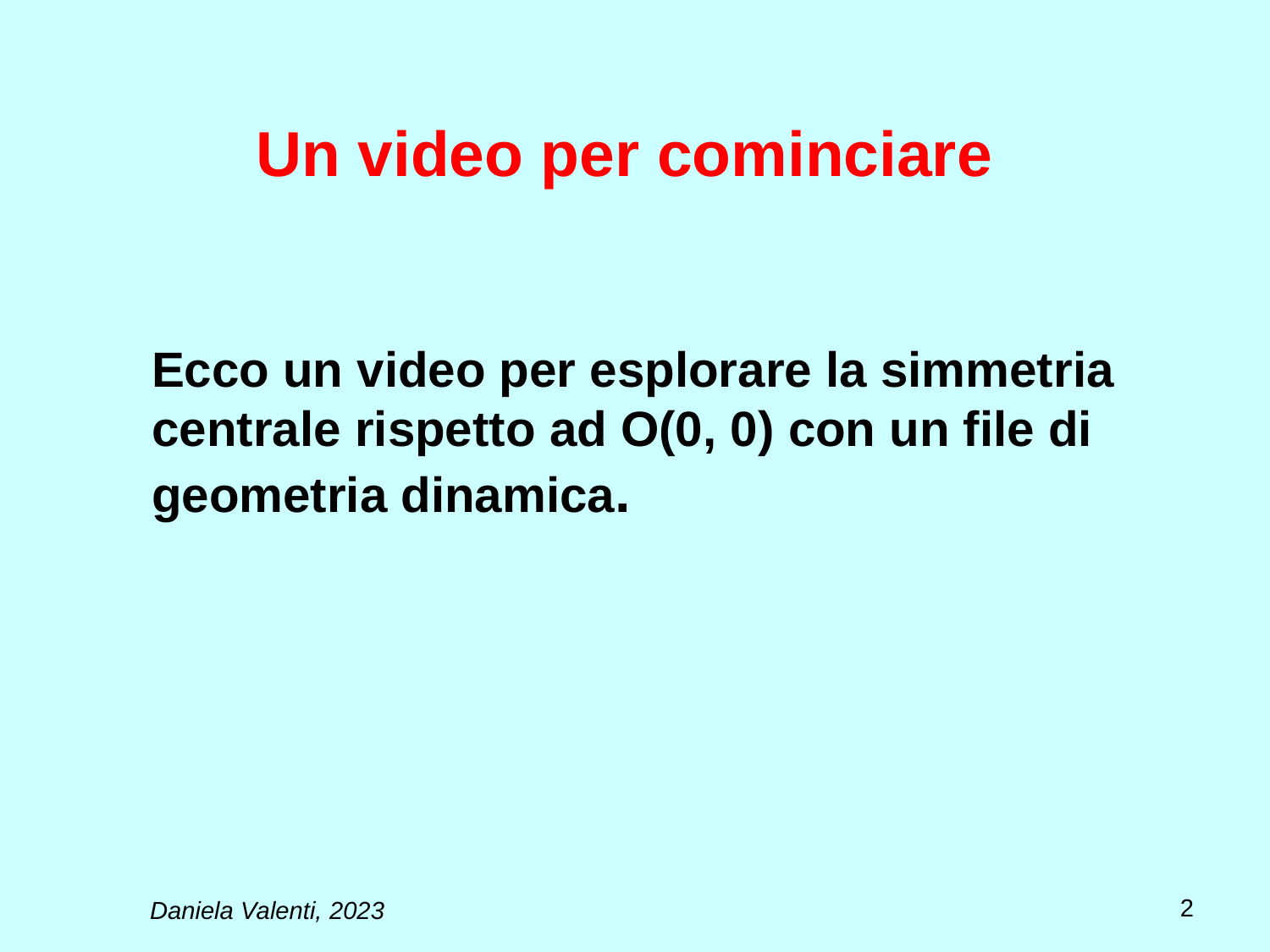

# Un video per cominciare
Ecco un video per esplorare la simmetria centrale rispetto ad O(0, 0) con un file di geometria dinamica.

2
Daniela Valenti, 2023